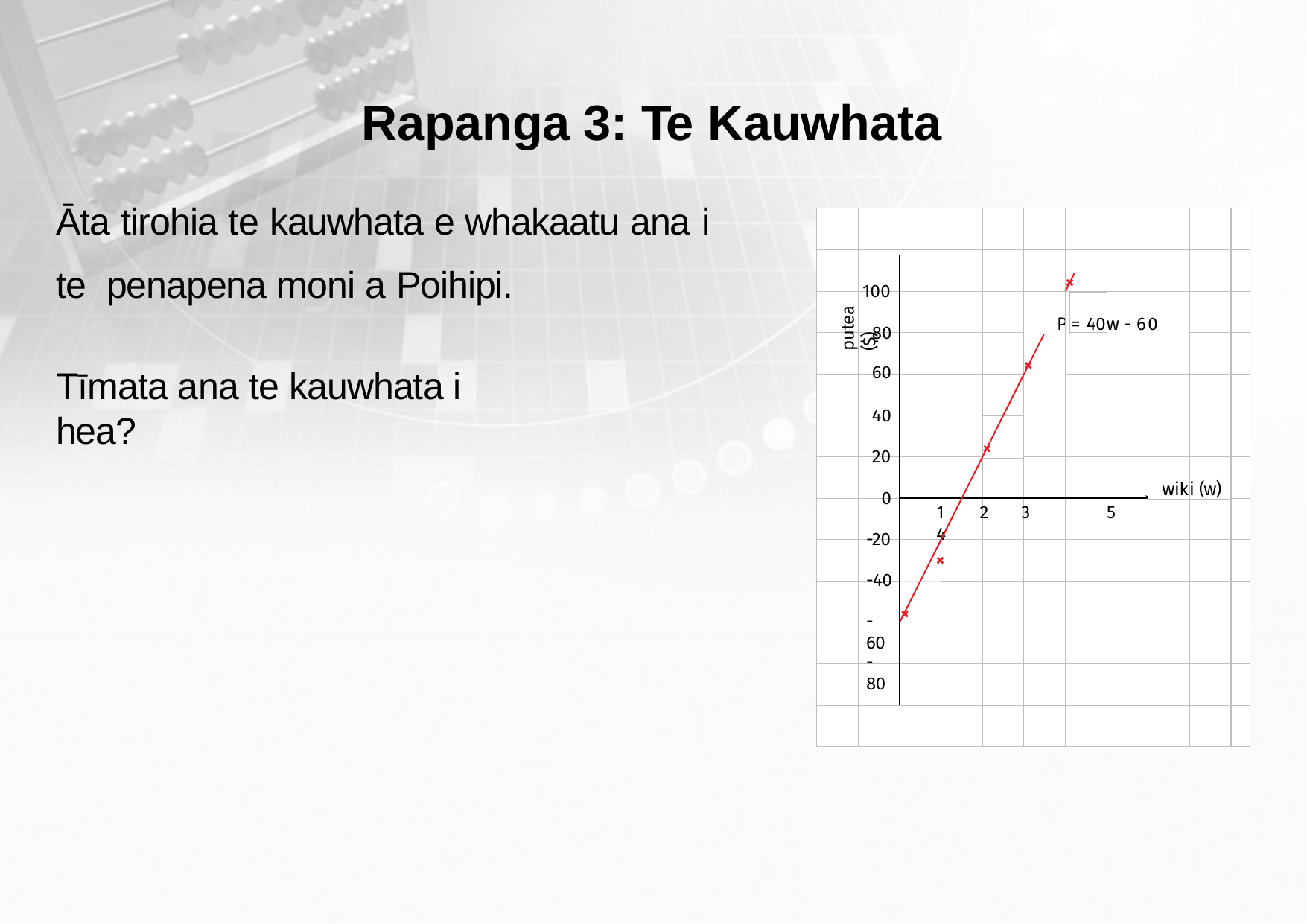

# Rapanga 3: Te Kauwhata
Āta tirohia te kauwhata e whakaatu ana i te  penapena moni a Poihipi.

×

100
putea ($)

P

= 40

w - 6

0

80

×

60
Tīmata ana te kauwhata i hea?

40

×

20

wik

i (w)

0
1	2	3	4
×

5
-20

-40

×
-60

-80